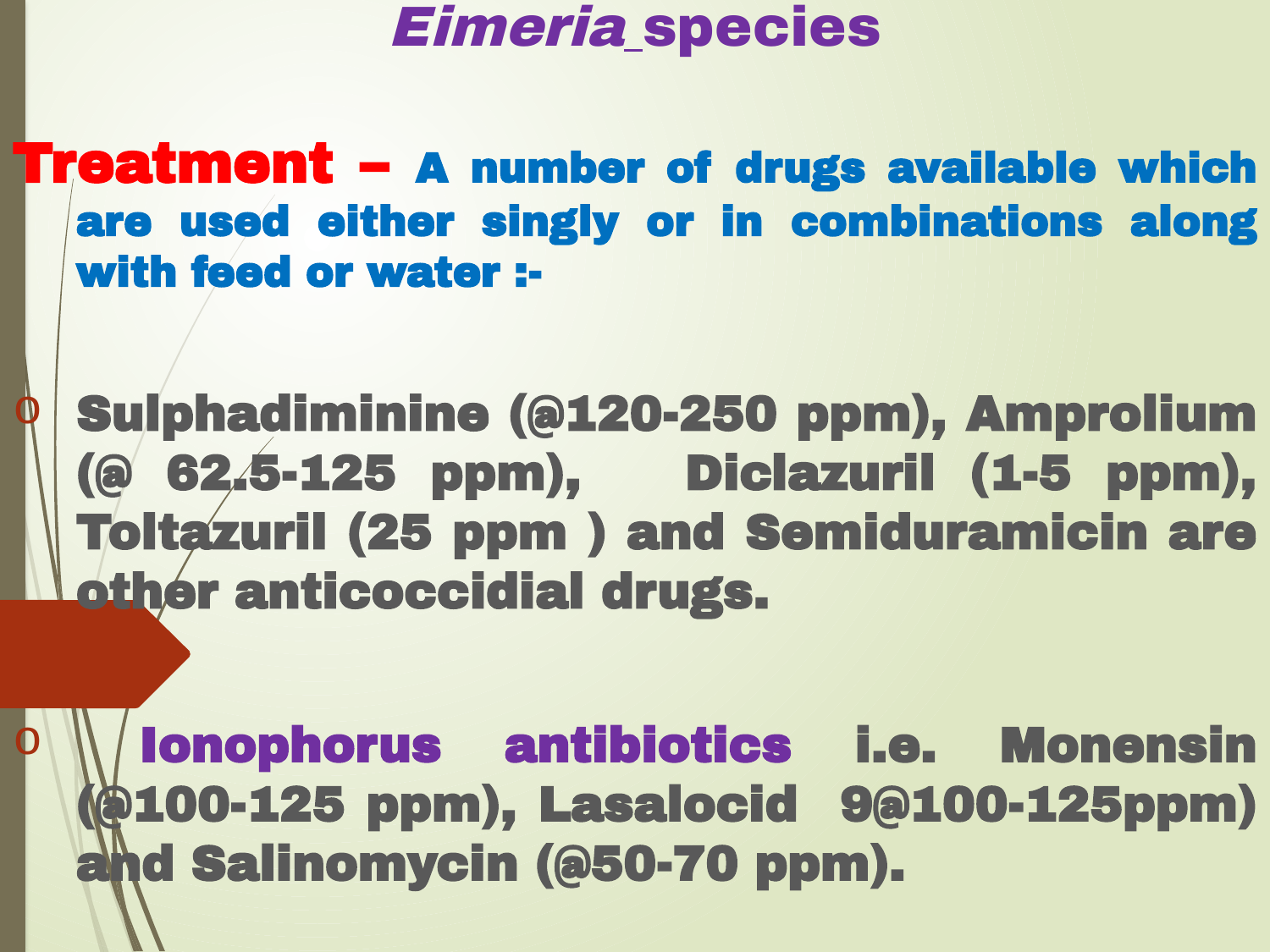

# Eimeria species

Treatment – A number of drugs available which are used either singly or in combinations along with feed or water :-

Sulphadiminine (@120-250 ppm), Amprolium (@ 62.5-125 ppm),   Diclazuril (1-5 ppm), Toltazuril (25 ppm ) and Semiduramicin are other anticoccidial drugs.

 Ionophorus antibiotics i.e. Monensin (@100-125 ppm), Lasalocid  9@100-125ppm) and Salinomycin (@50-70 ppm).